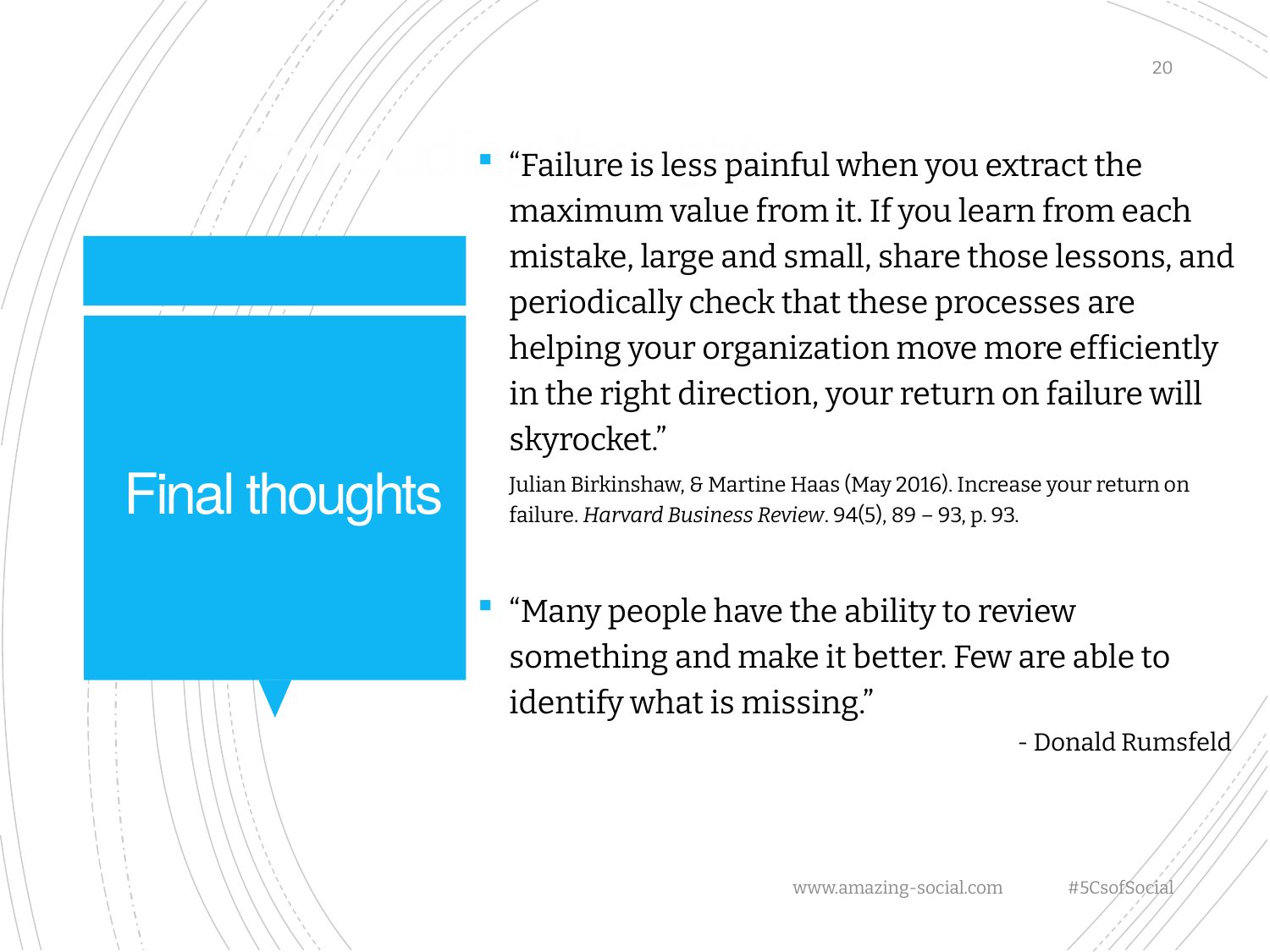

20
# Concluding thoughts
“Failure is less painful when you extract the maximum value from it. If you learn from each mistake, large and small, share those lessons, and periodically check that these processes are helping your organization move more efficiently in the right direction, your return on failure will skyrocket.”
Julian Birkinshaw, & Martine Haas (May 2016). Increase your return on failure. Harvard Business Review. 94(5), 89 – 93, p. 93.

“Many people have the ability to review something and make it better. Few are able to identify what is missing.”             						- Donald Rumsfeld

Final thoughts
www.amazing-social.com                  #5CsofSocial